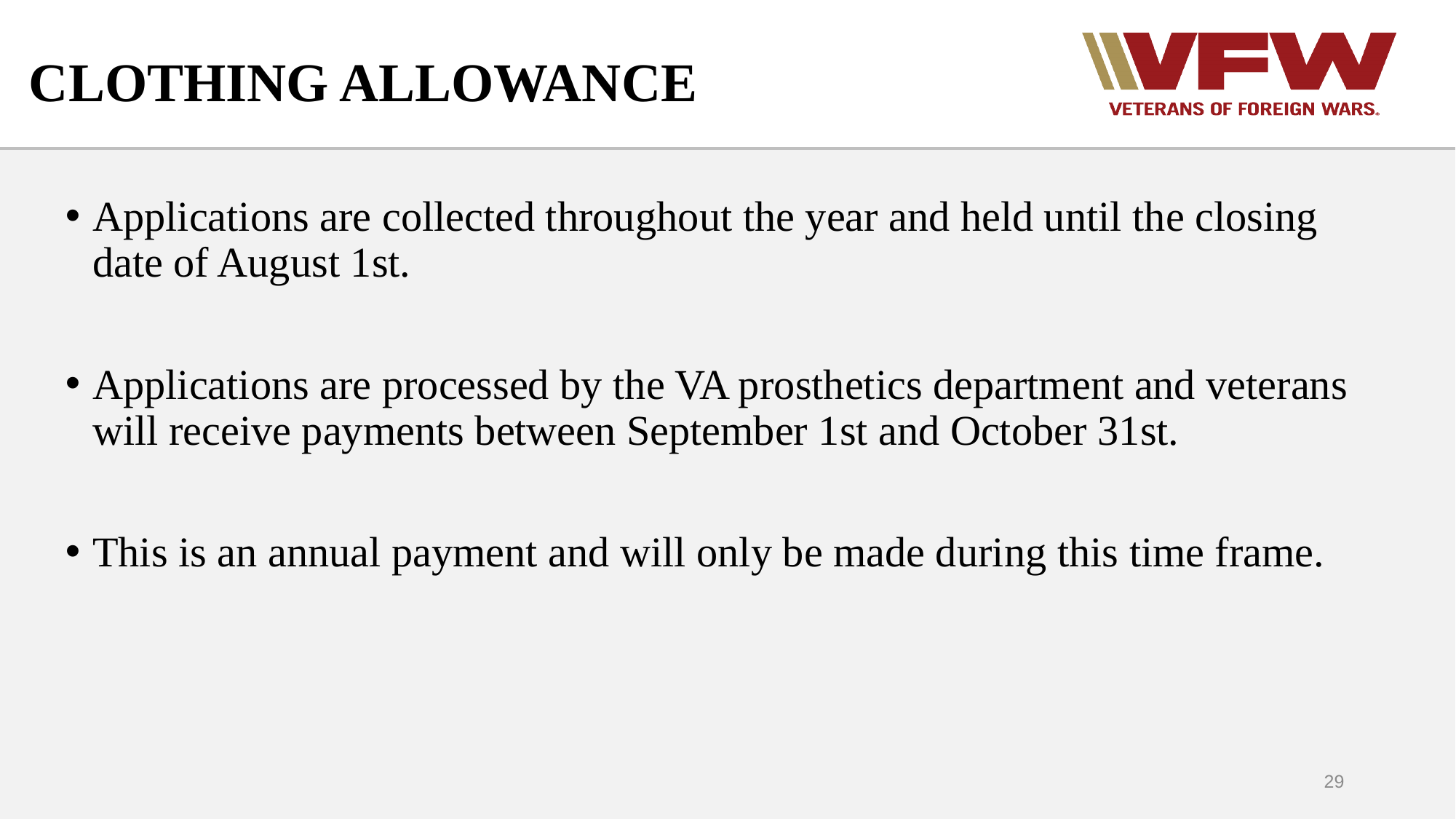

CLOTHING ALLOWANCE
Applications are collected throughout the year and held until the closing date of August 1st.

Applications are processed by the VA prosthetics department and veterans will receive payments between September 1st and October 31st.

This is an annual payment and will only be made during this time frame.

29